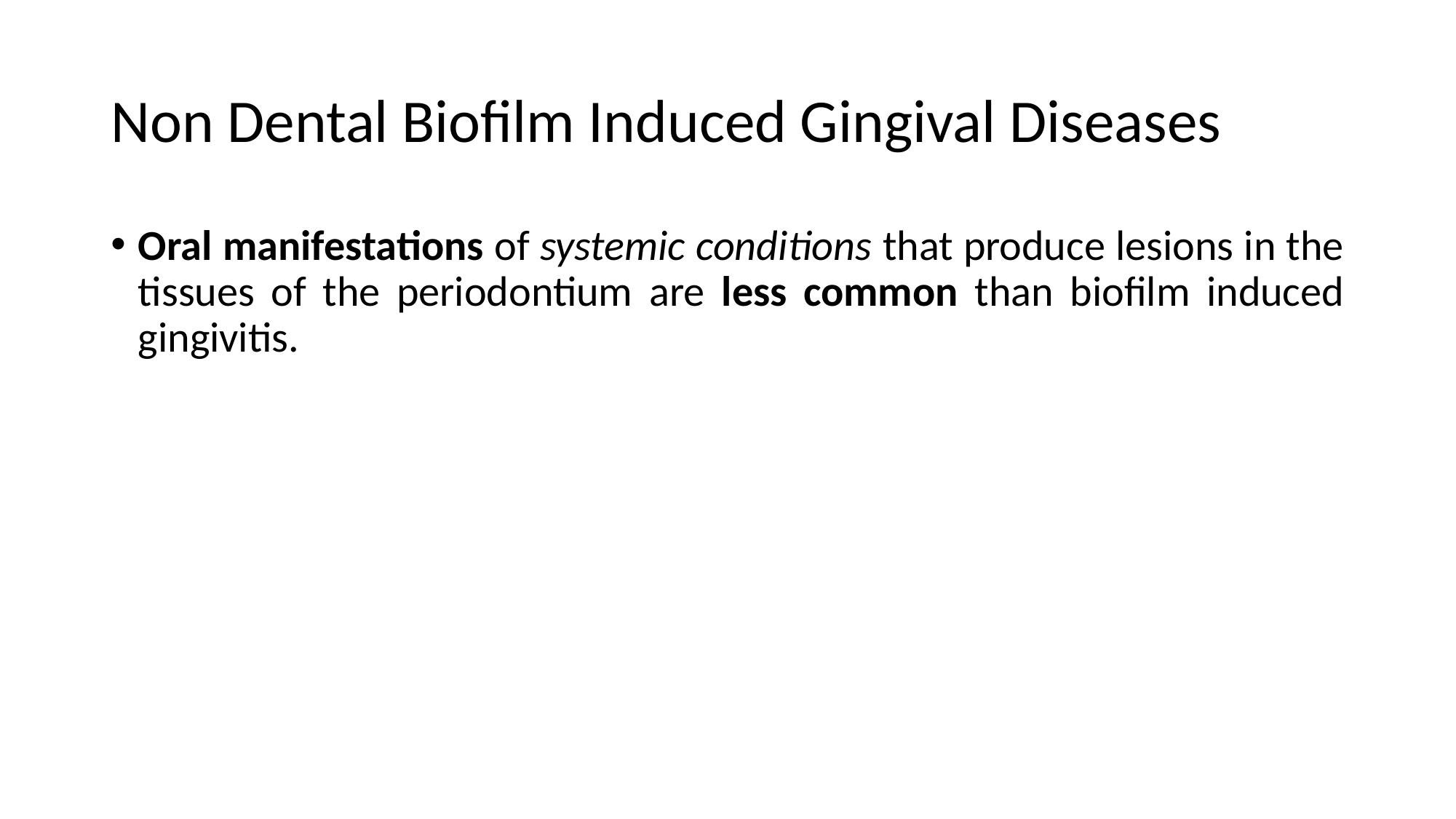

# Non Dental Biofilm Induced Gingival Diseases
Oral manifestations of systemic conditions that produce lesions in the tissues of the periodontium are less common than biofilm induced gingivitis.